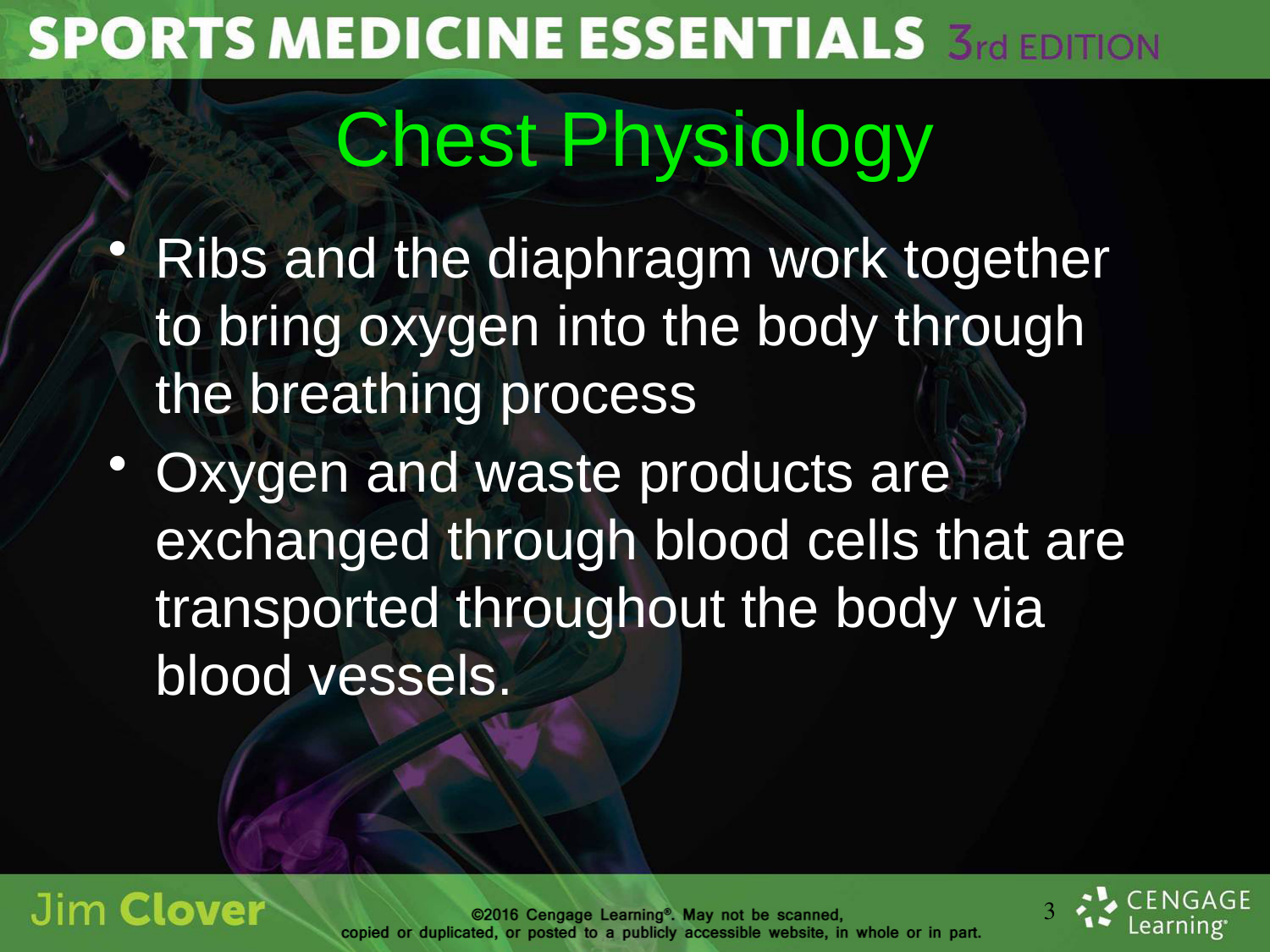

# Chest Physiology
Ribs and the diaphragm work together to bring oxygen into the body through the breathing process
Oxygen and waste products are exchanged through blood cells that are transported throughout the body via blood vessels.
3